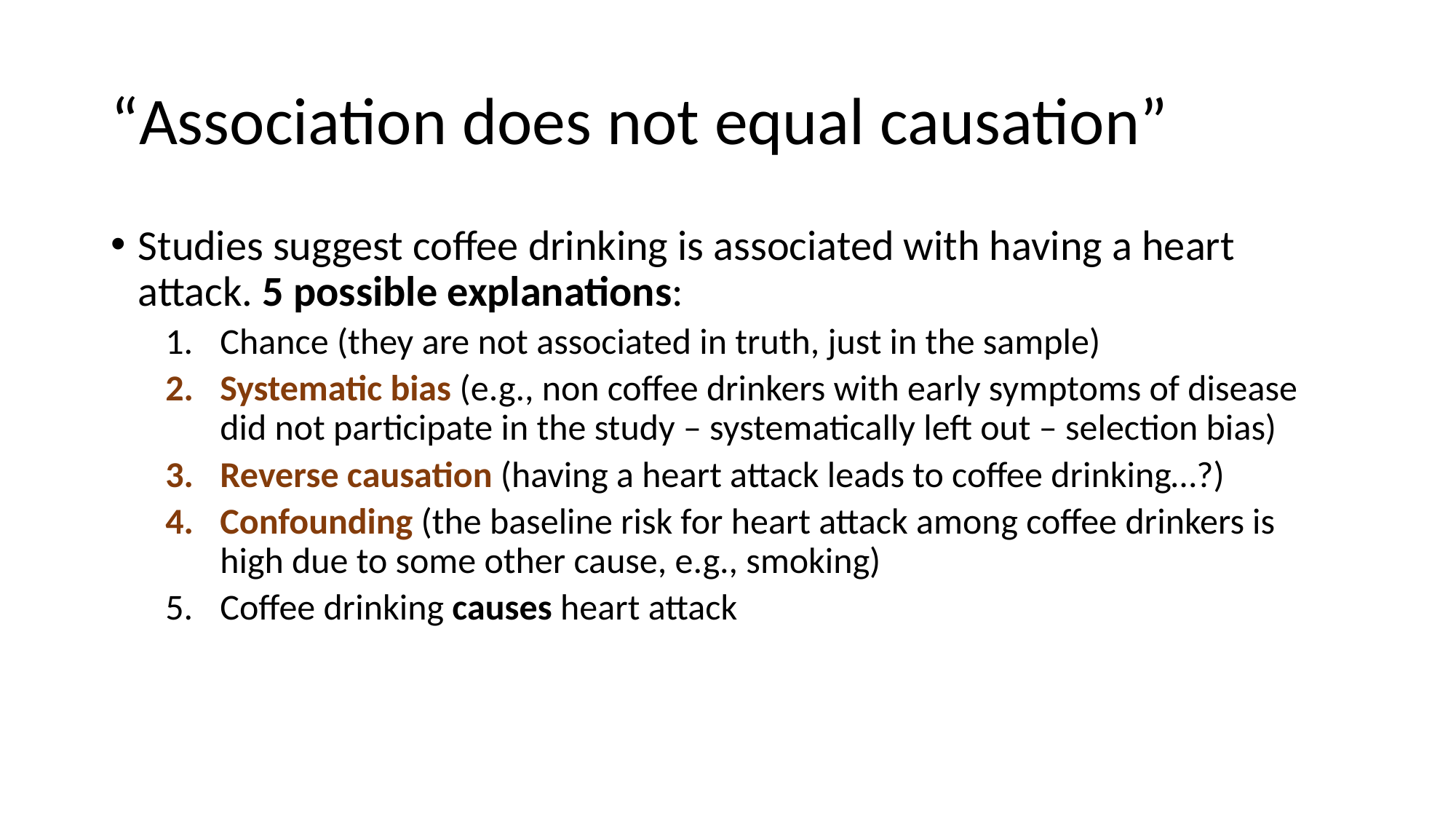

# “Association does not equal causation”
Studies suggest coffee drinking is associated with having a heart attack. 5 possible explanations:
Chance (they are not associated in truth, just in the sample)
Systematic bias (e.g., non coffee drinkers with early symptoms of disease did not participate in the study – systematically left out – selection bias)
Reverse causation (having a heart attack leads to coffee drinking…?)
Confounding (the baseline risk for heart attack among coffee drinkers is high due to some other cause, e.g., smoking)
Coffee drinking causes heart attack